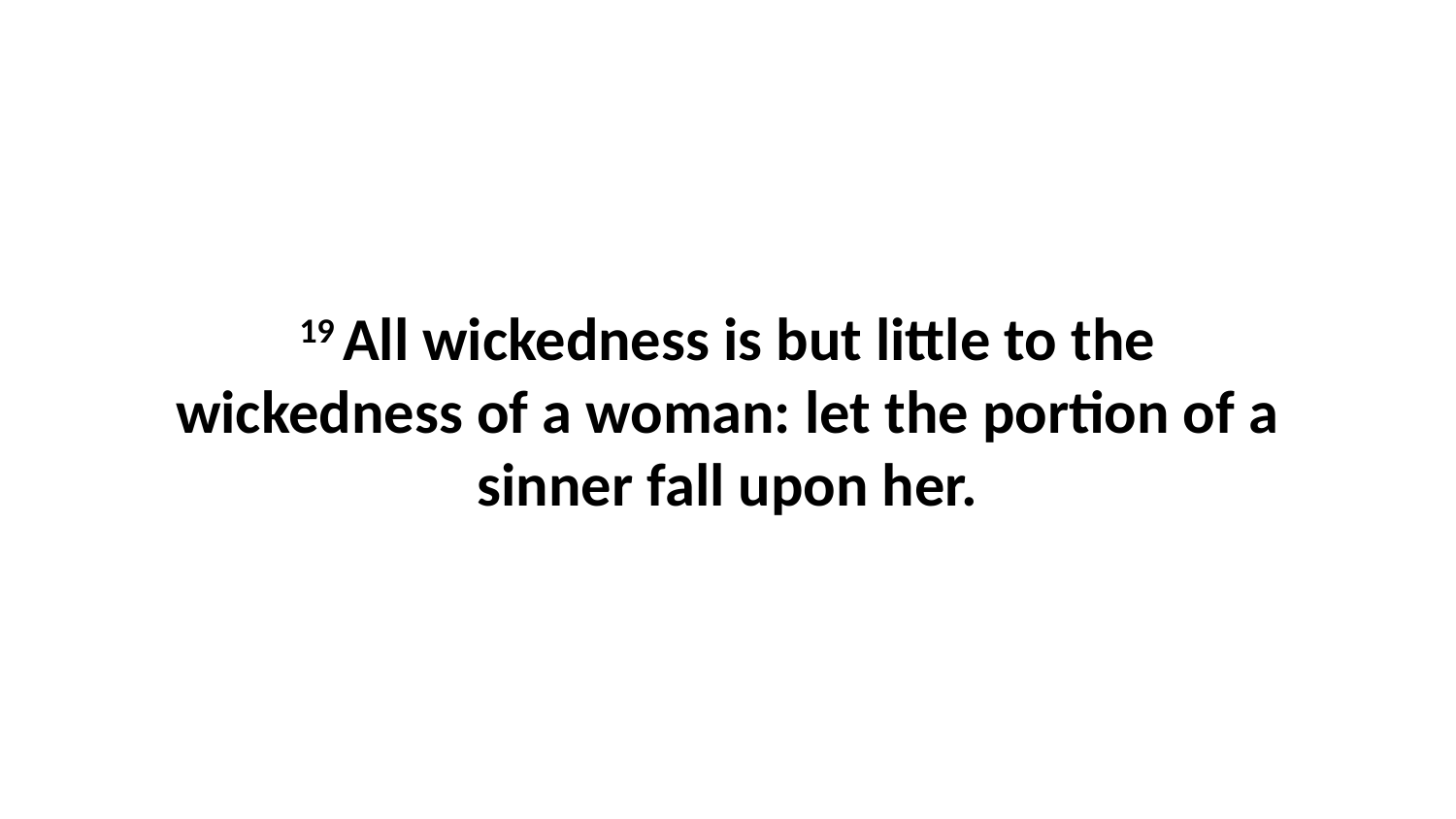

19 All wickedness is but little to the wickedness of a woman: let the portion of a sinner fall upon her.